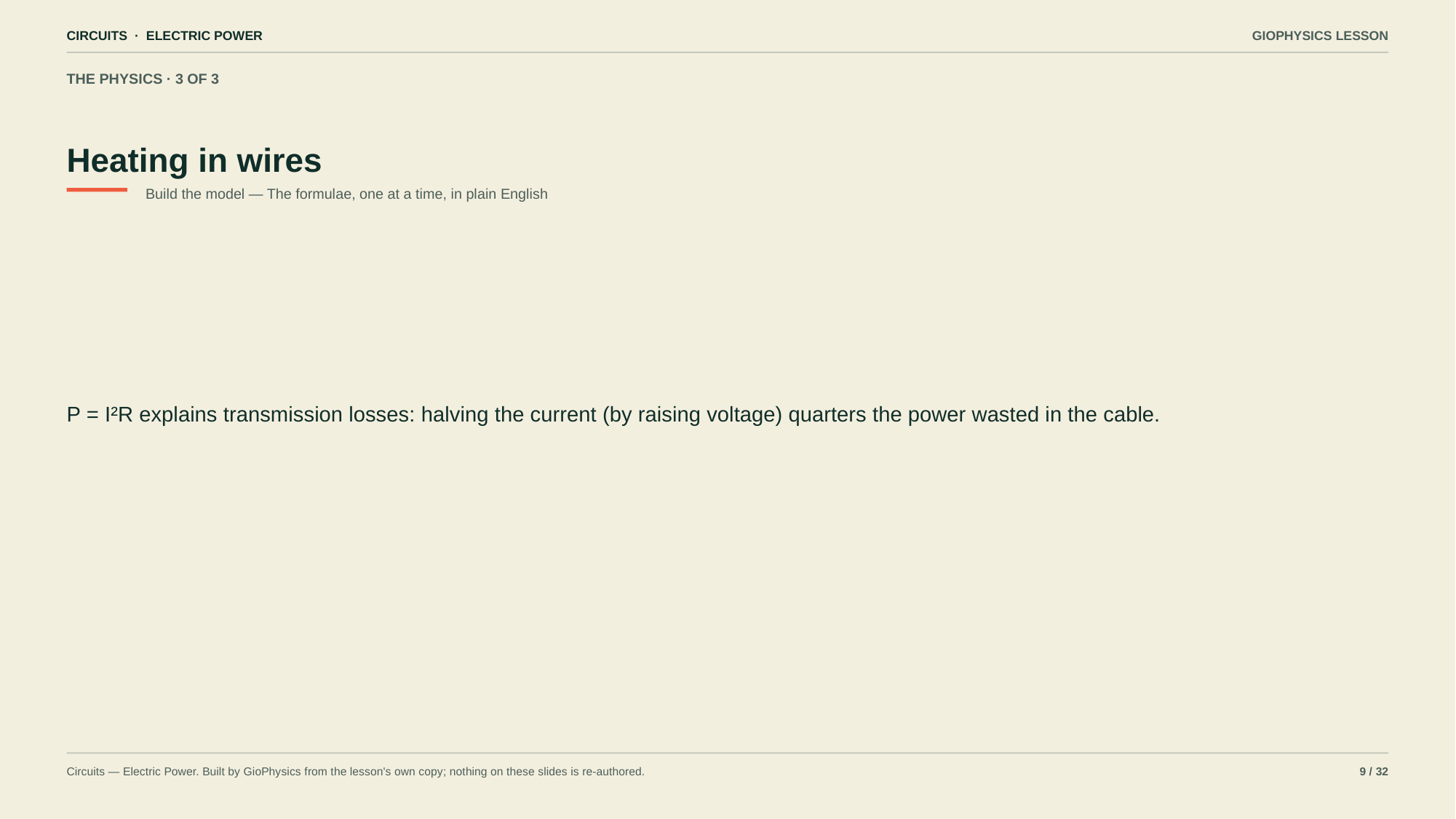

CIRCUITS  ·  ELECTRIC POWER
GIOPHYSICS LESSON

THE PHYSICS · 3 OF 3
Heating in wires
Build the model — The formulae, one at a time, in plain English

P = I²R explains transmission losses: halving the current (by raising voltage) quarters the power wasted in the cable.

Circuits — Electric Power. Built by GioPhysics from the lesson's own copy; nothing on these slides is re-authored.
9 / 32